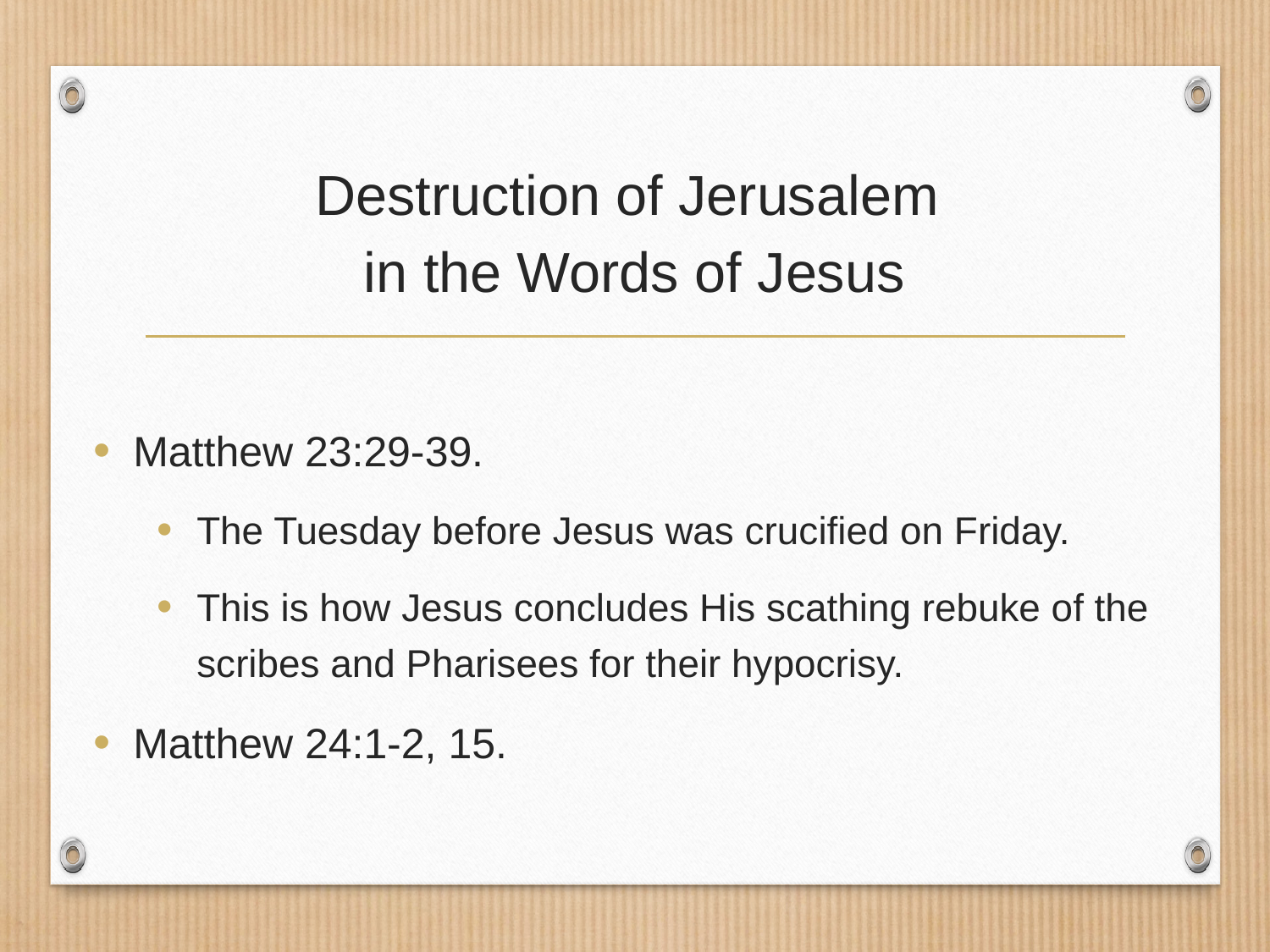

# Destruction of Jerusalem in the Words of Jesus
Matthew 23:29-39.
The Tuesday before Jesus was crucified on Friday.
This is how Jesus concludes His scathing rebuke of the scribes and Pharisees for their hypocrisy.
Matthew 24:1-2, 15.